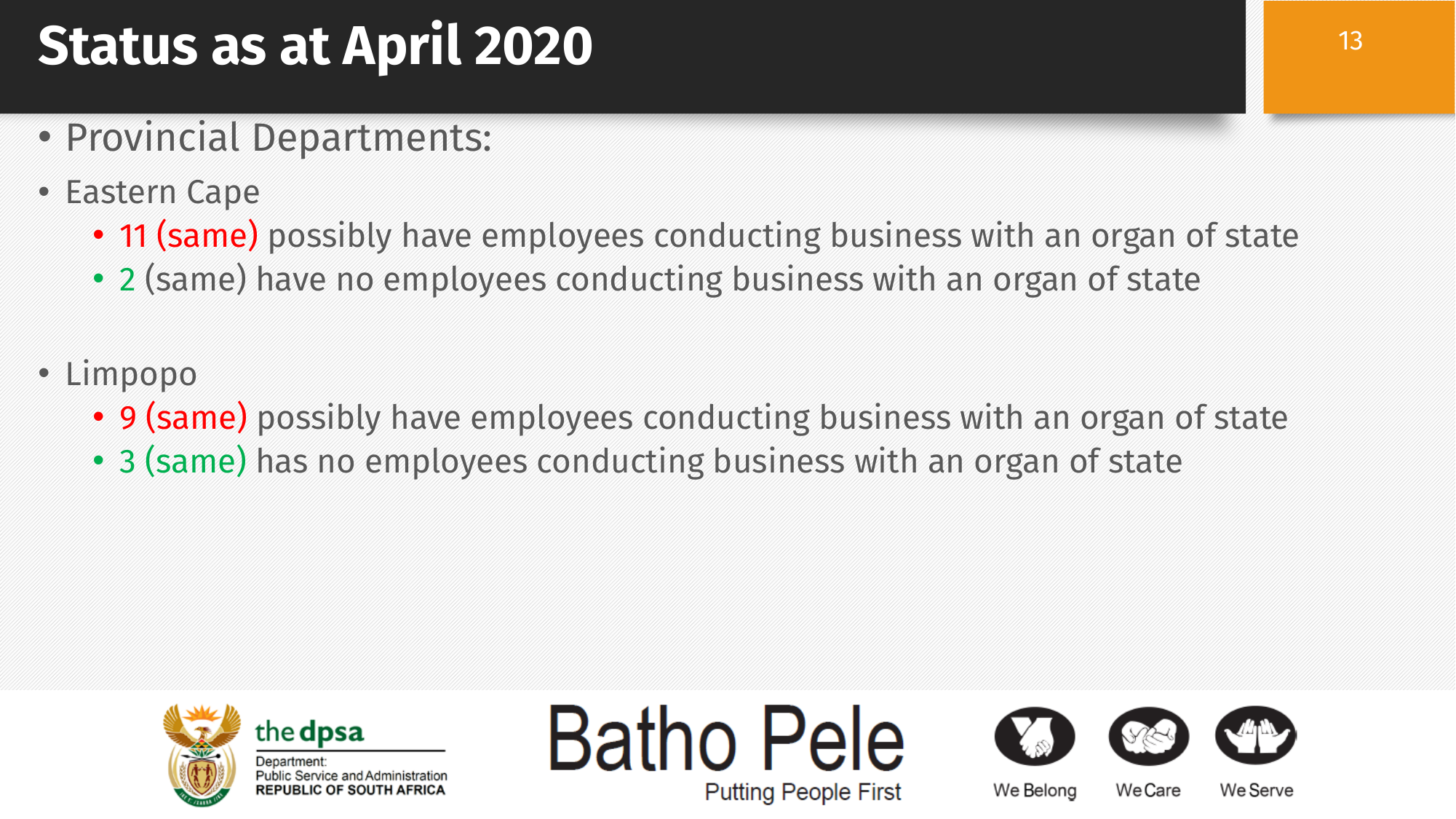

# Status as at April 2020
13
Provincial Departments:
Eastern Cape
11 (same) possibly have employees conducting business with an organ of state
2 (same) have no employees conducting business with an organ of state

Limpopo
9 (same) possibly have employees conducting business with an organ of state
3 (same) has no employees conducting business with an organ of state